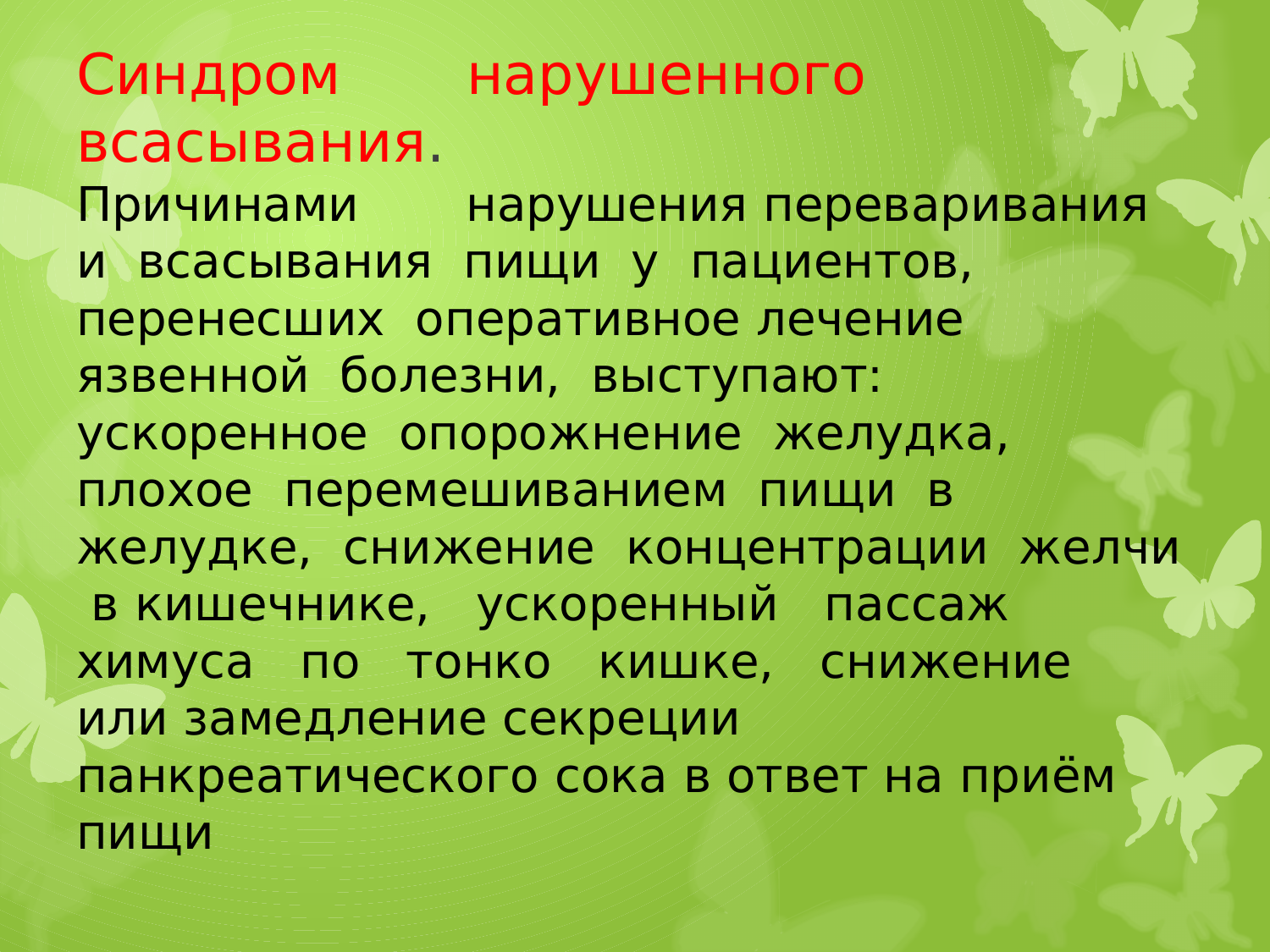

# Синдром       нарушенного       всасывания. Причинами       нарушения переваривания  и  всасывания  пищи  у  пациентов,  перенесших  оперативное лечение  язвенной  болезни,  выступают:  ускоренное  опорожнение  желудка, плохое  перемешиванием  пищи  в  желудке,  снижение  концентрации  желчи  в кишечнике,   ускоренный   пассаж   химуса   по   тонко   кишке,   снижение   или замедление секреции панкреатического сока в ответ на приём пищи